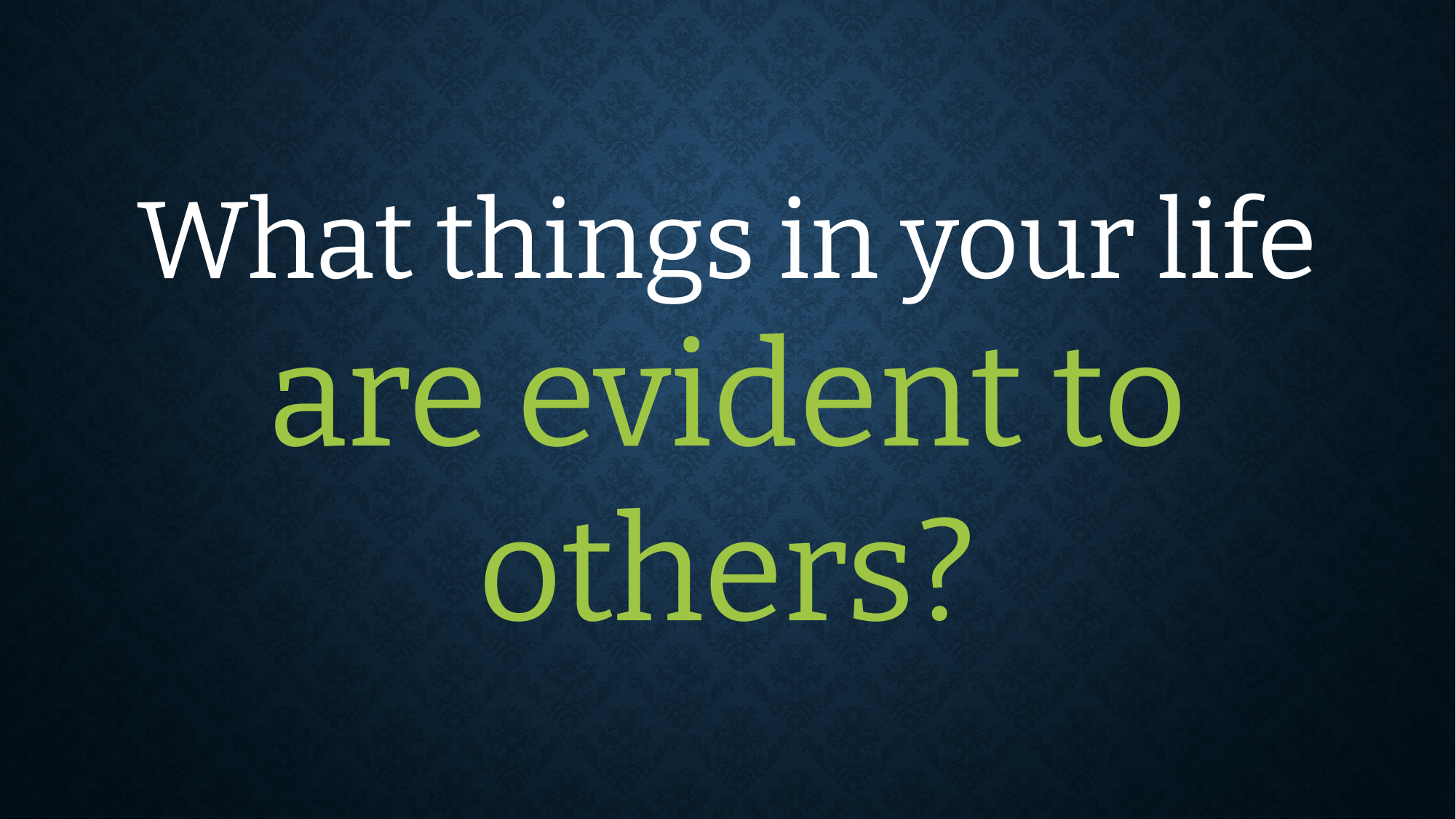

What things in your life
are evident to others?